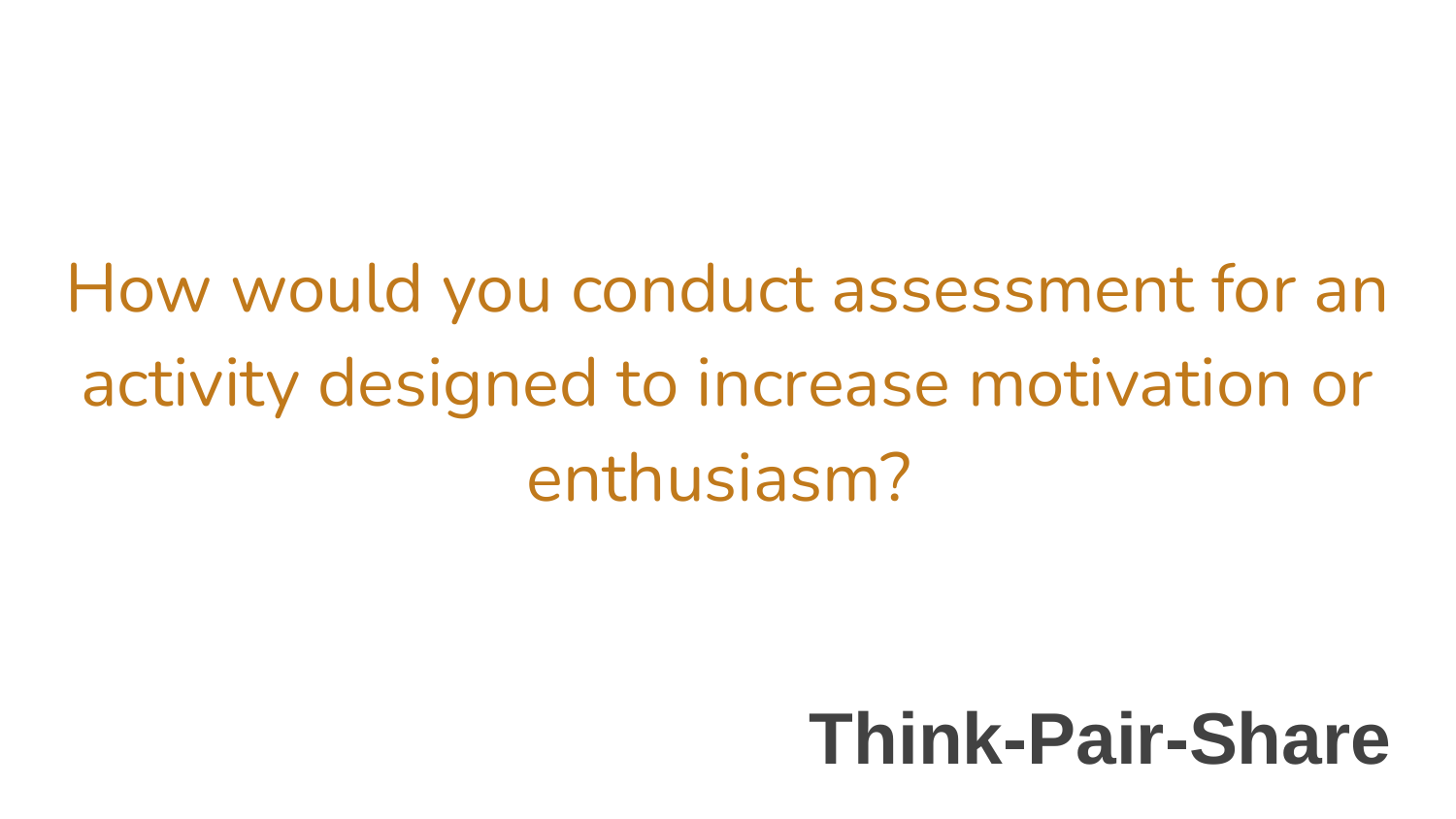

How would you conduct assessment for an activity designed to increase motivation or enthusiasm?
Think-Pair-Share